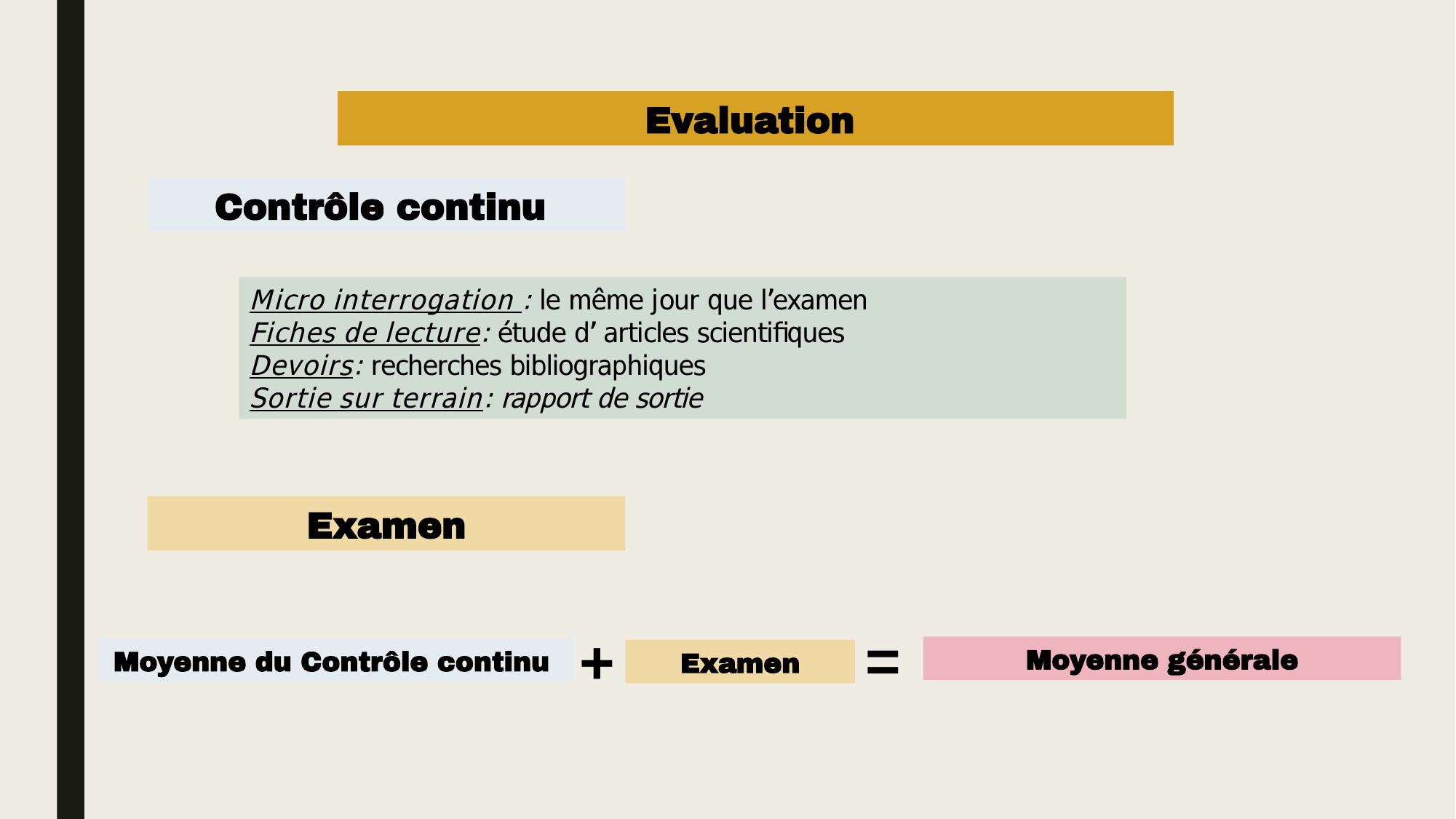

Evaluation
Contrôle continu
Micro interrogation : le même jour que l’examen
Fiches de lecture: étude d’ articles scientifiques
Devoirs: recherches bibliographiques
Sortie sur terrain: rapport de sortie
Examen
=
+
Moyenne générale
Moyenne du Contrôle continu
Examen